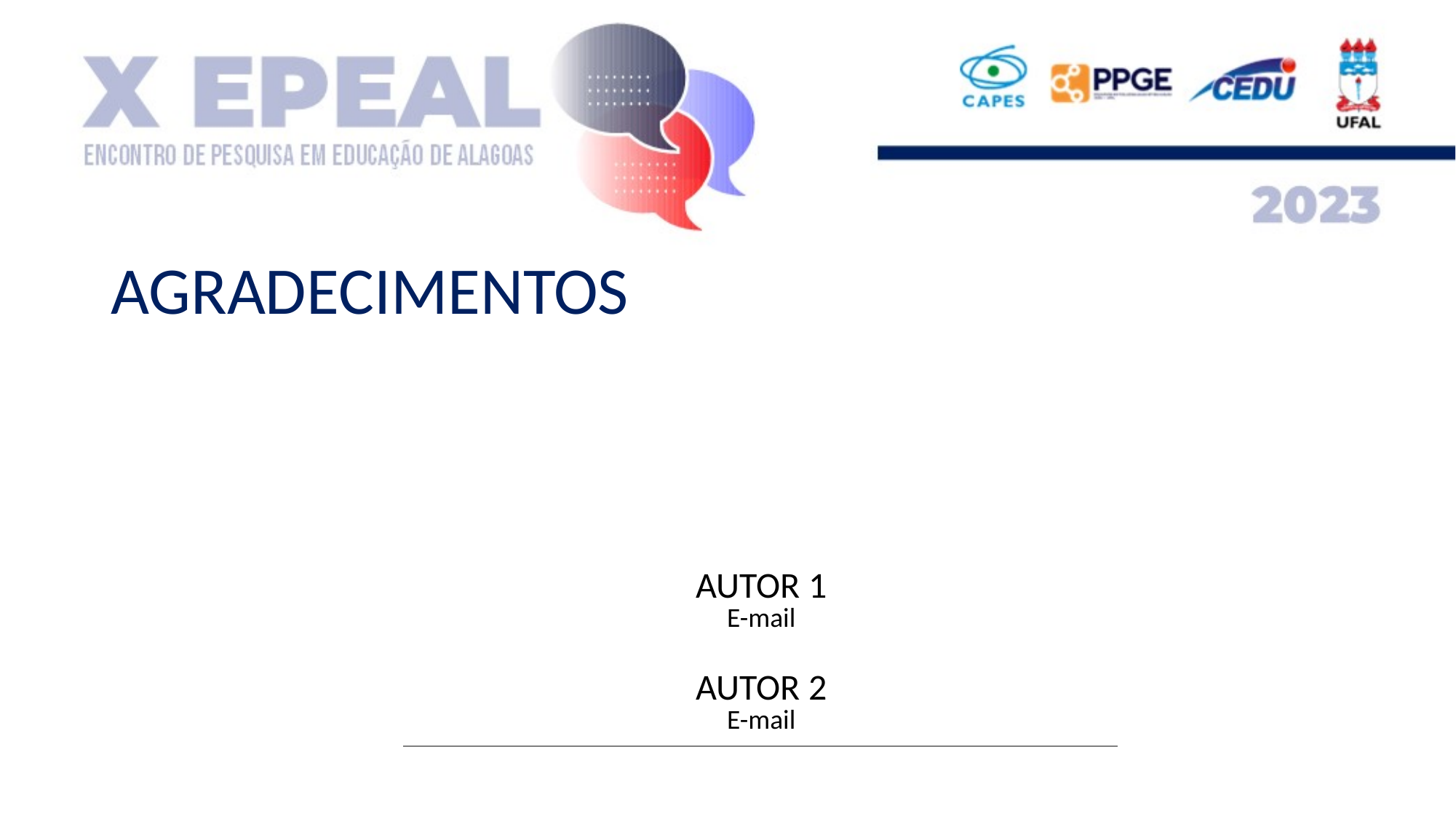

AGRADECIMENTOS
AUTOR 1
E-mail

AUTOR 2
E-mail